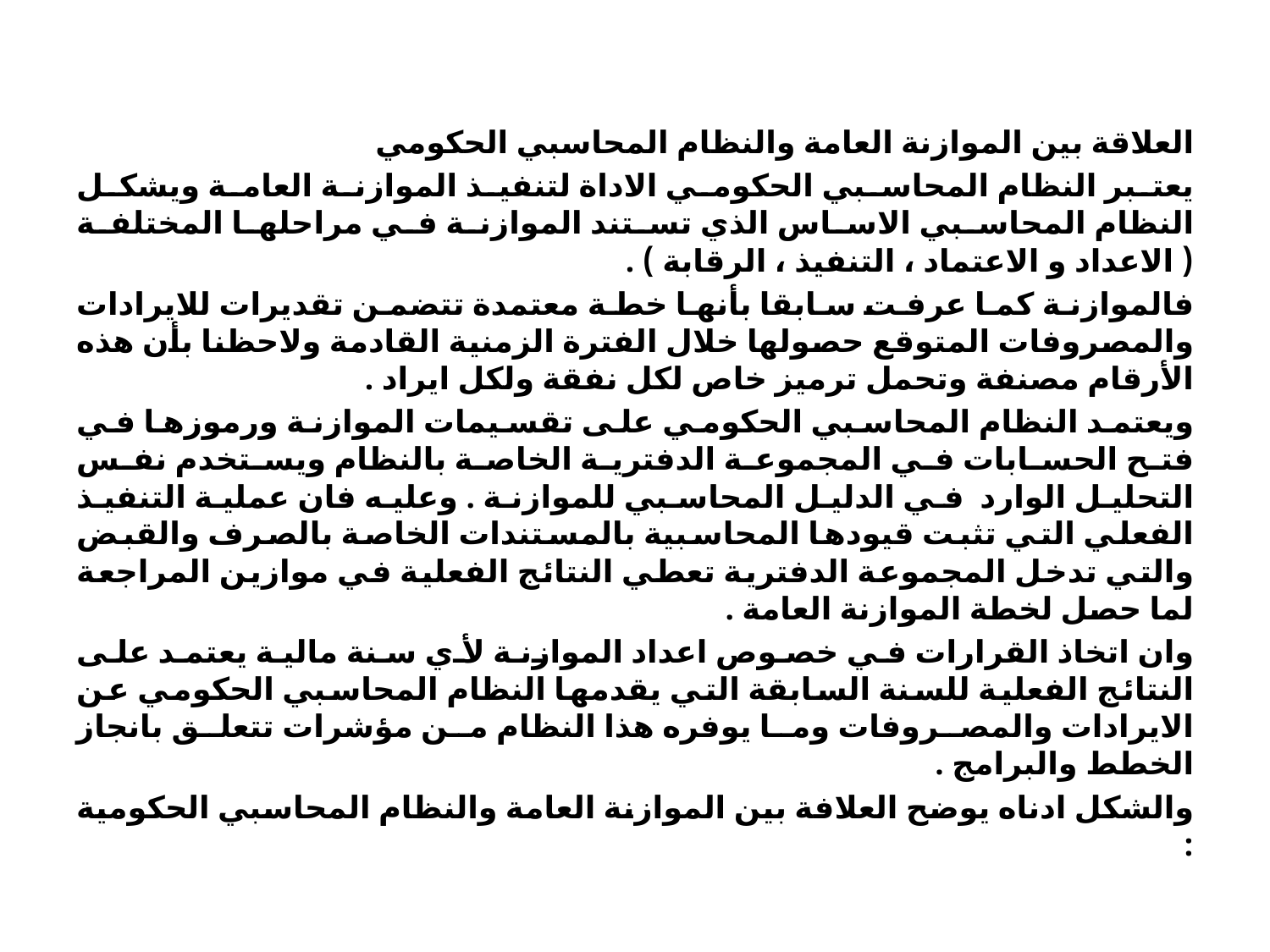

#
العلاقة بين الموازنة العامة والنظام المحاسبي الحكومي
يعتبر النظام المحاسبي الحكومي الاداة لتنفيذ الموازنة العامة ويشكل النظام المحاسبي الاساس الذي تستند الموازنة في مراحلها المختلفة ( الاعداد و الاعتماد ، التنفيذ ، الرقابة ) .
فالموازنة كما عرفت سابقا بأنها خطة معتمدة تتضمن تقديرات للايرادات والمصروفات المتوقع حصولها خلال الفترة الزمنية القادمة ولاحظنا بأن هذه الأرقام مصنفة وتحمل ترميز خاص لكل نفقة ولكل ايراد .
ويعتمد النظام المحاسبي الحكومي على تقسيمات الموازنة ورموزها في فتح الحسابات في المجموعة الدفترية الخاصة بالنظام ويستخدم نفس التحليل الوارد  في الدليل المحاسبي للموازنة . وعليه فان عملية التنفيذ الفعلي التي تثبت قيودها المحاسبية بالمستندات الخاصة بالصرف والقبض والتي تدخل المجموعة الدفترية تعطي النتائج الفعلية في موازين المراجعة لما حصل لخطة الموازنة العامة .
وان اتخاذ القرارات في خصوص اعداد الموازنة لأي سنة مالية يعتمد على النتائج الفعلية للسنة السابقة التي يقدمها النظام المحاسبي الحكومي عن الايرادات والمصروفات وما يوفره هذا النظام من مؤشرات تتعلق بانجاز الخطط والبرامج .
والشكل ادناه يوضح العلافة بين الموازنة العامة والنظام المحاسبي الحكومية :